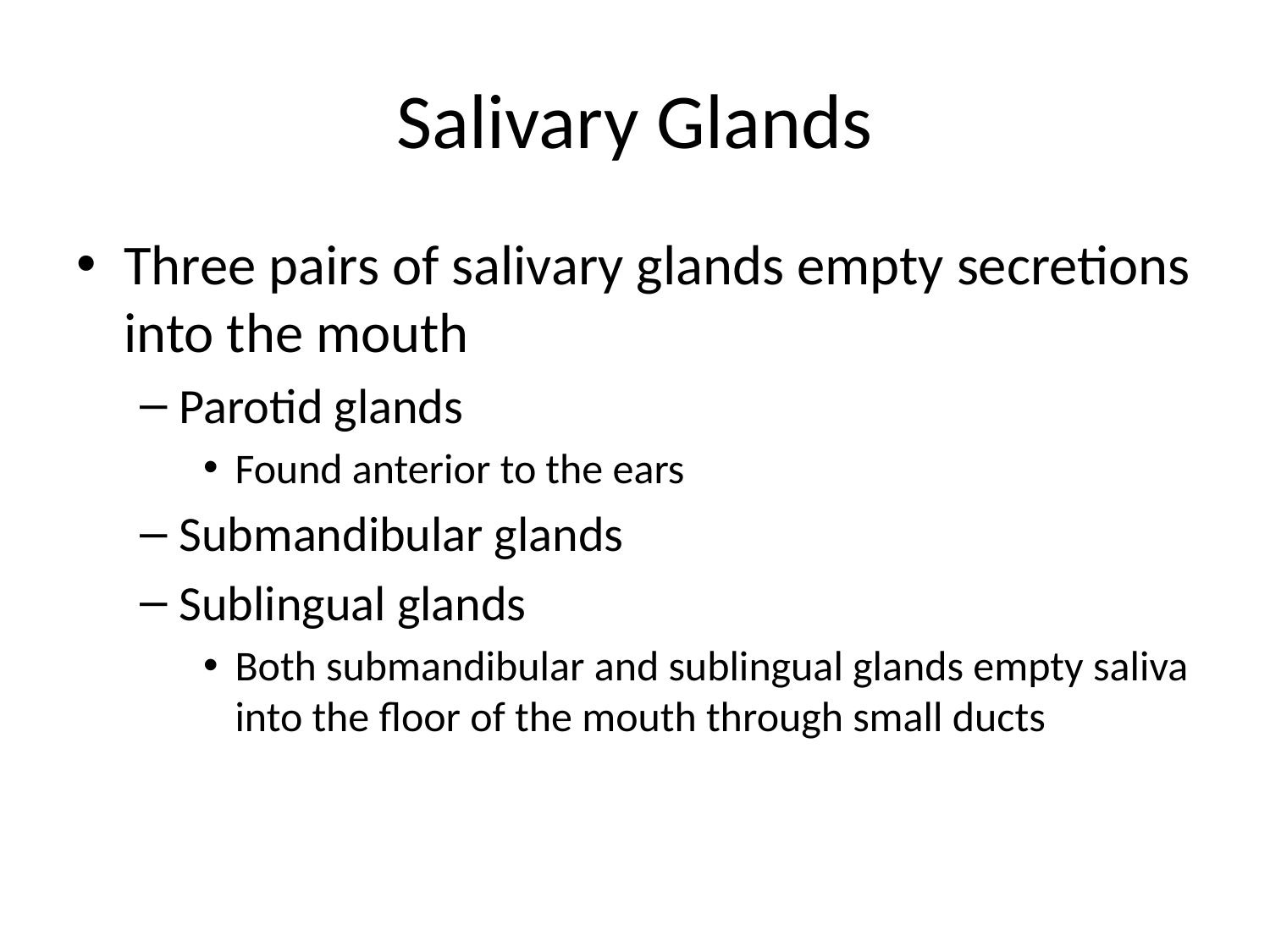

# Salivary Glands
Three pairs of salivary glands empty secretions into the mouth
Parotid glands
Found anterior to the ears
Submandibular glands
Sublingual glands
Both submandibular and sublingual glands empty saliva into the floor of the mouth through small ducts